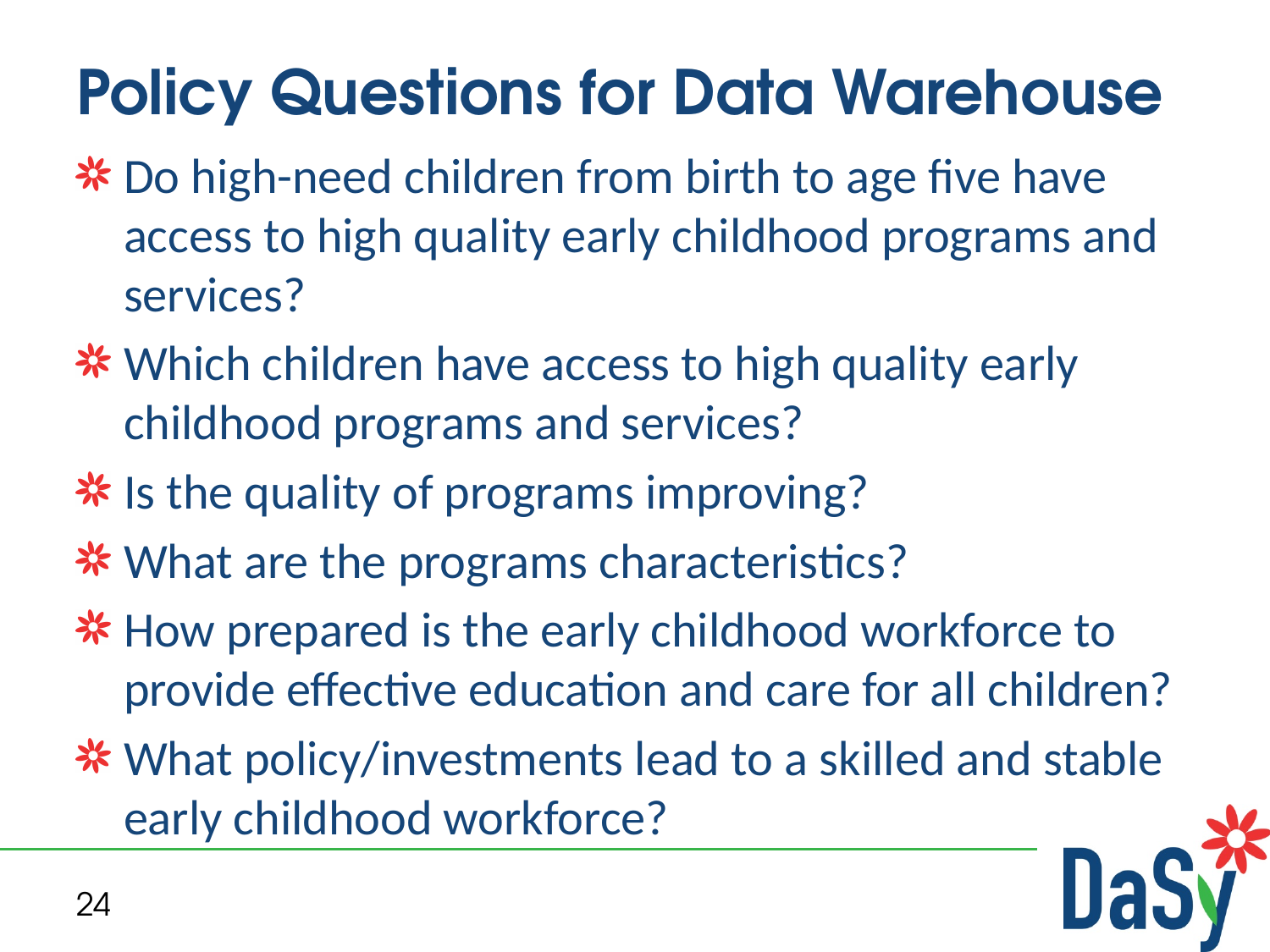

# Policy Questions for Data Warehouse
Do high-need children from birth to age five have access to high quality early childhood programs and services?
Which children have access to high quality early childhood programs and services?
Is the quality of programs improving?
What are the programs characteristics?
How prepared is the early childhood workforce to provide effective education and care for all children?
What policy/investments lead to a skilled and stable early childhood workforce?